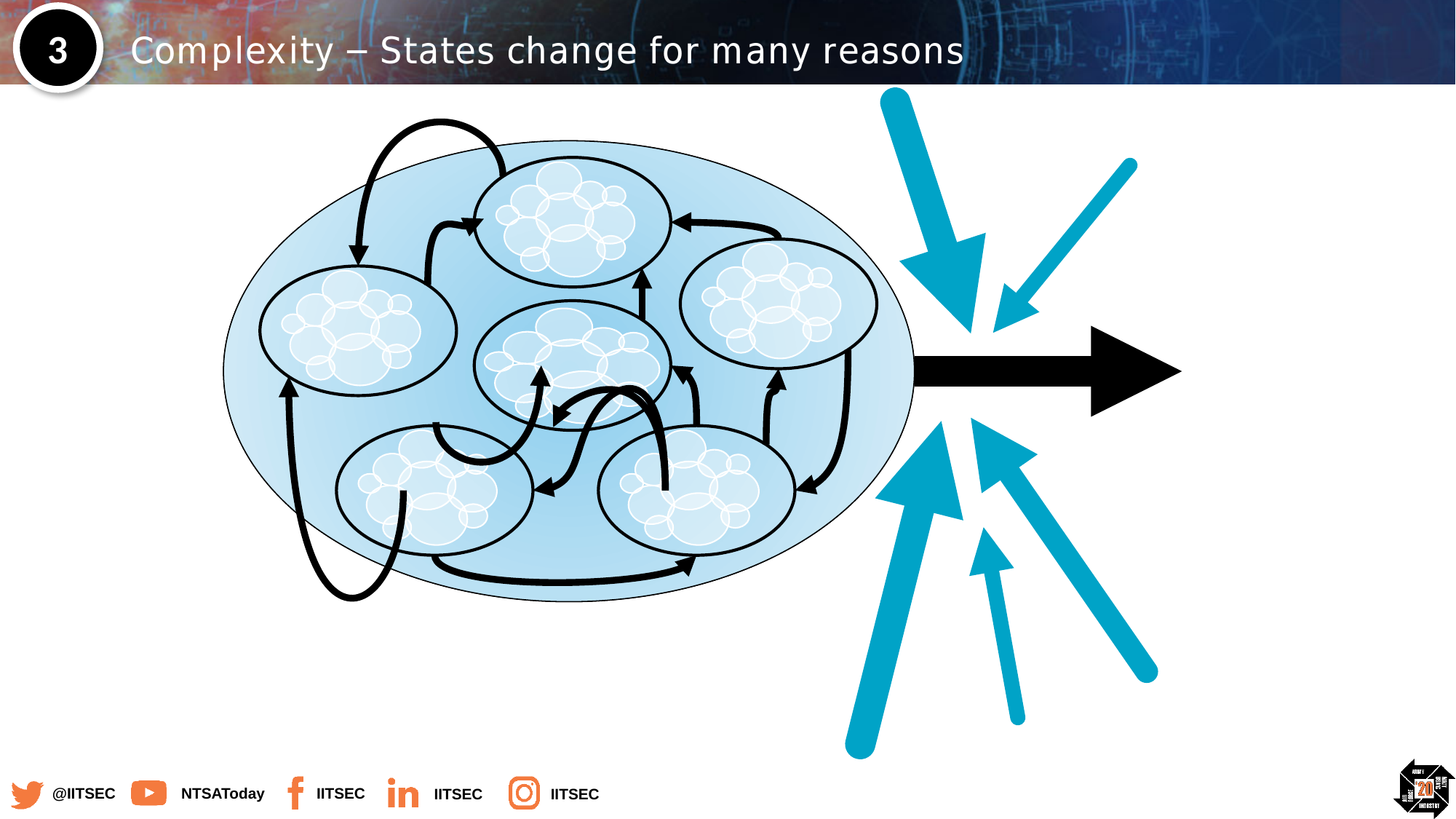

# Complexity – States change for many reasons
3